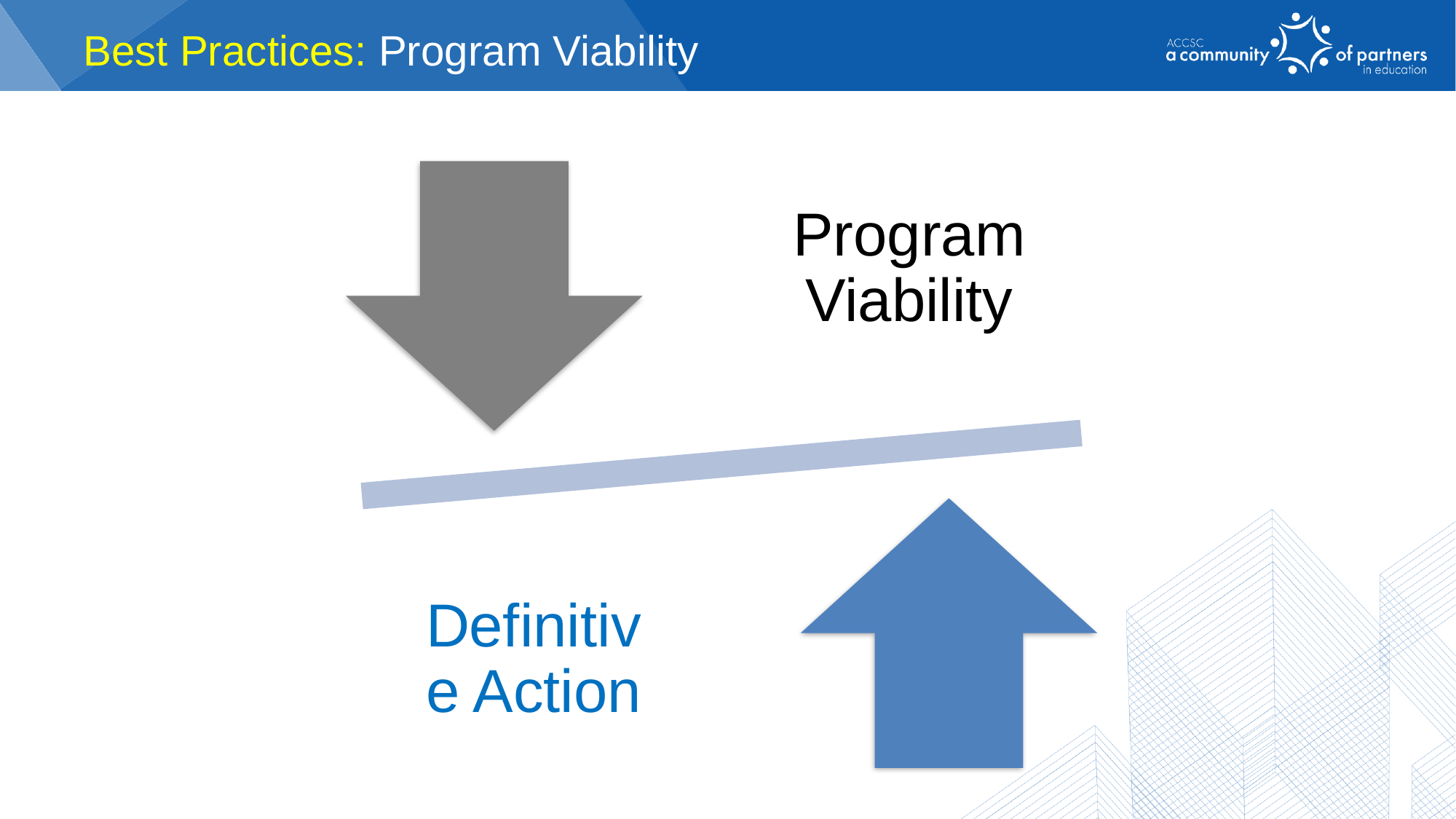

Best Practices: Program Viability
Program Viability
Definitive Action